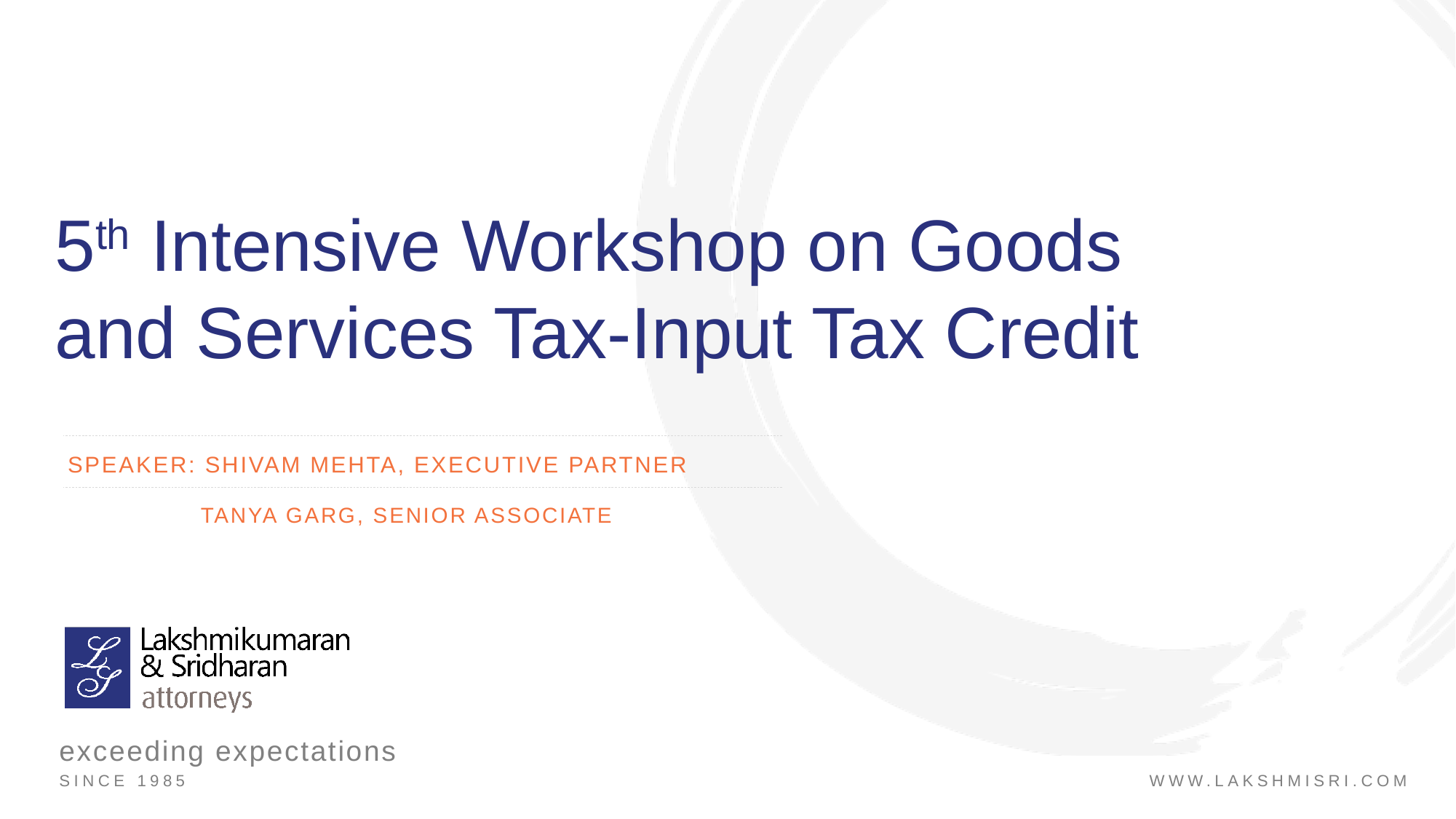

5th Intensive Workshop on Goods and Services Tax-Input Tax Credit

Speaker: Shivam Mehta, Executive partner

               tanya garg, senior associate